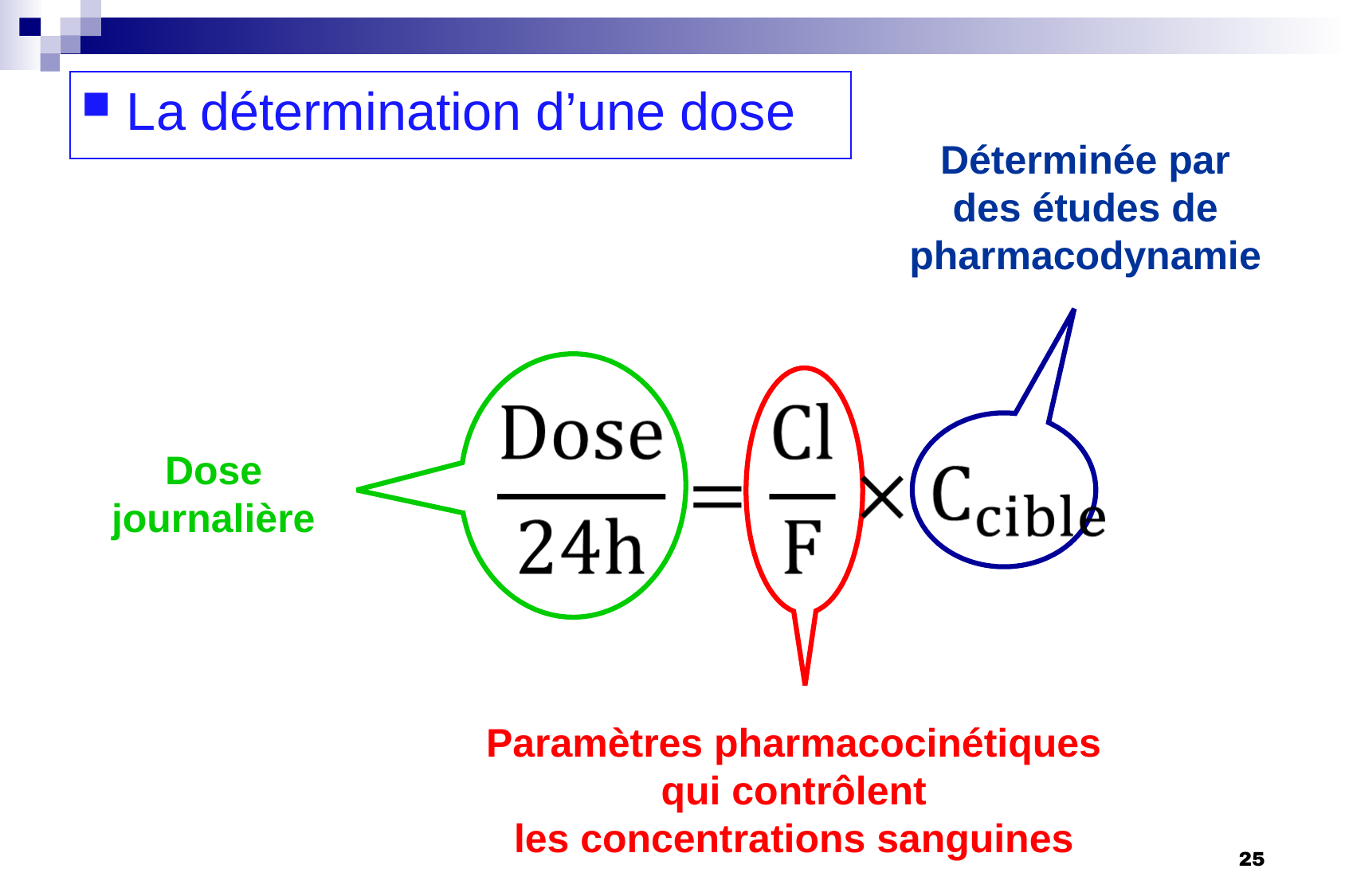

La détermination d’une dose
Déterminée par
des études de
pharmacodynamie

Dose
journalière
Paramètres pharmacocinétiques
qui contrôlent
les concentrations sanguines
25